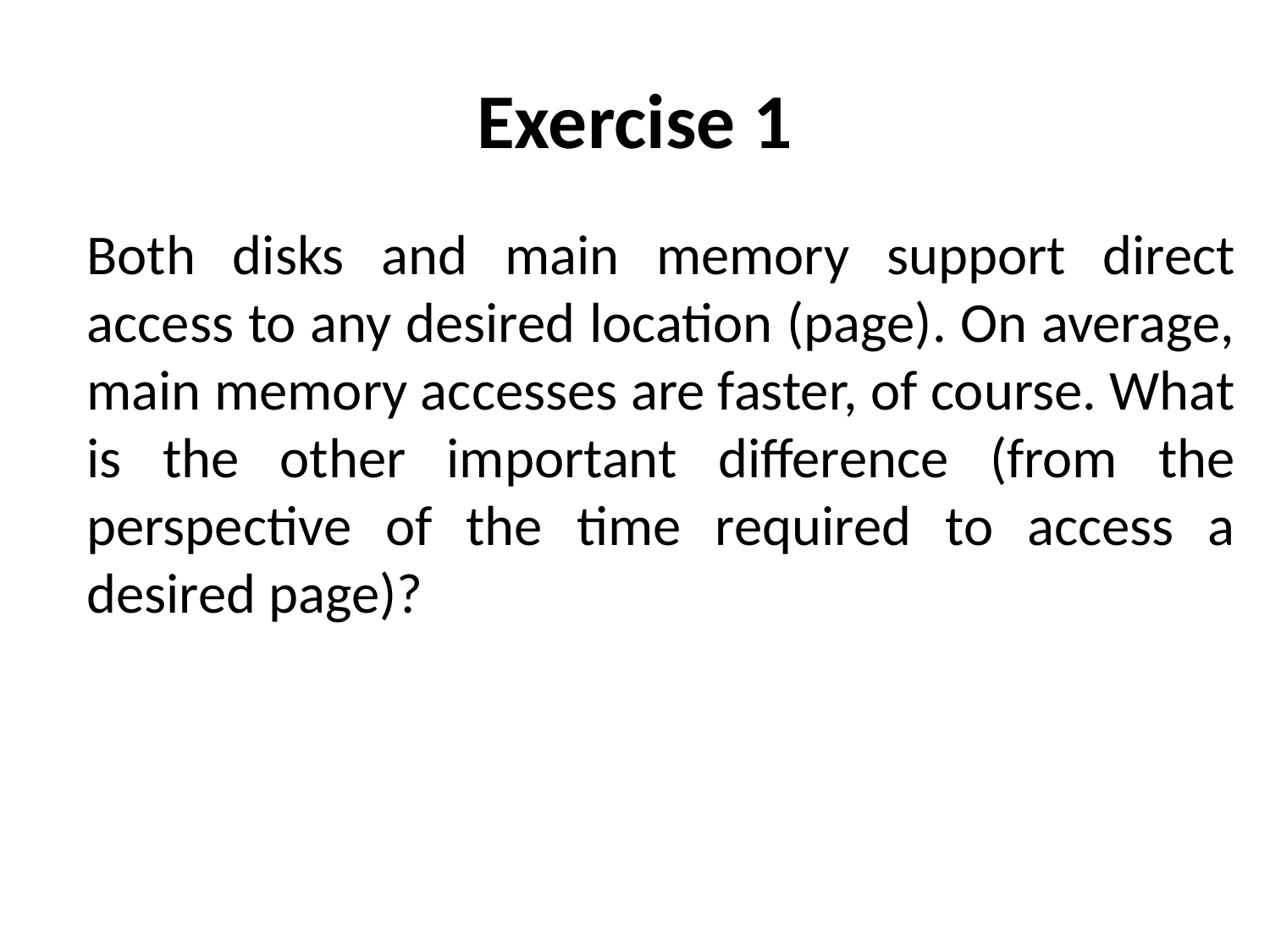

# Exercise 1
Both disks and main memory support direct access to any desired location (page). On average, main memory accesses are faster, of course. What is the other important difference (from the perspective of the time required to access a desired page)?